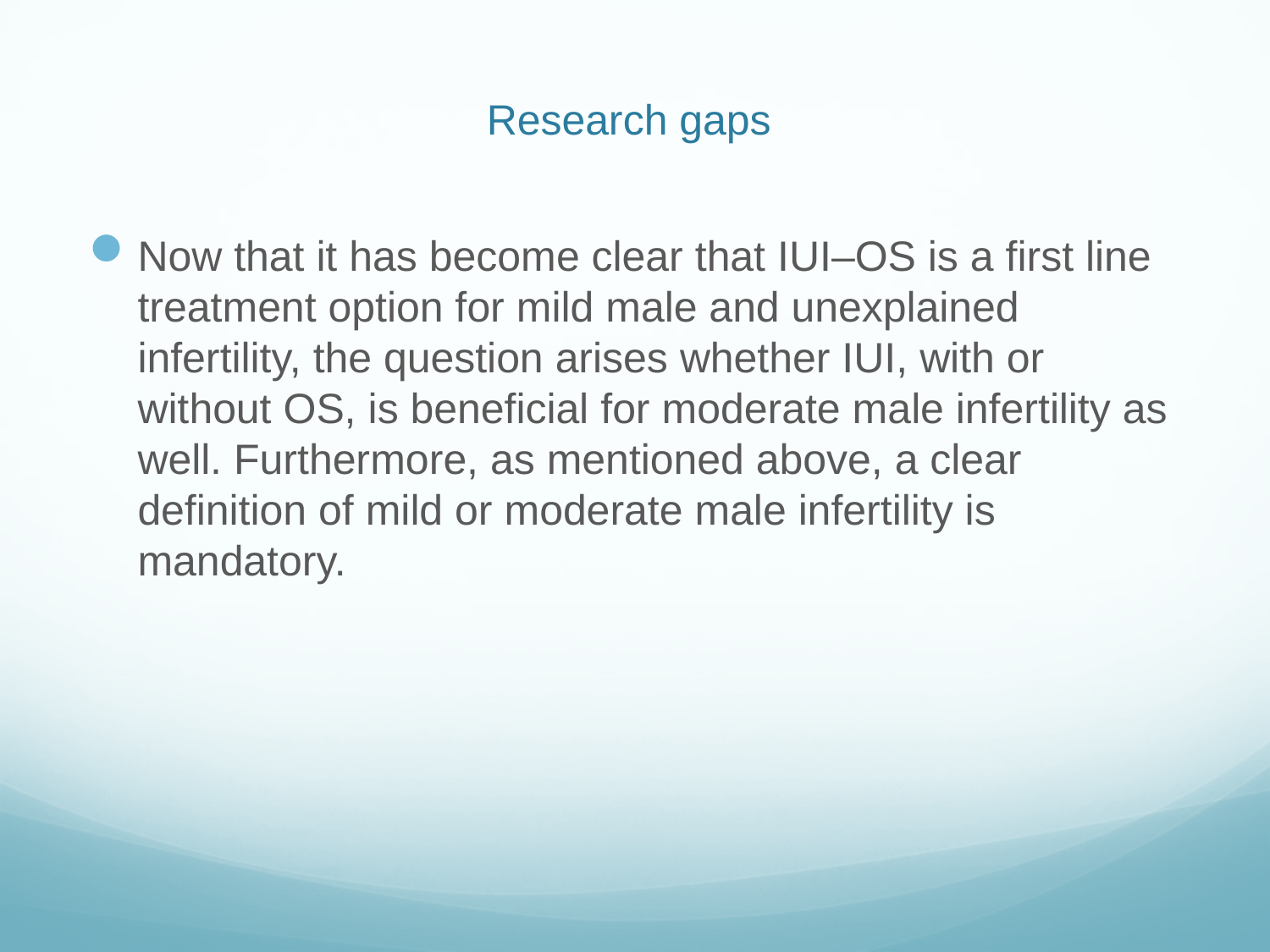

# Research gaps
Now that it has become clear that IUI–OS is a first line treatment option for mild male and unexplained infertility, the question arises whether IUI, with or without OS, is beneficial for moderate male infertility as well. Furthermore, as mentioned above, a clear definition of mild or moderate male infertility is mandatory.